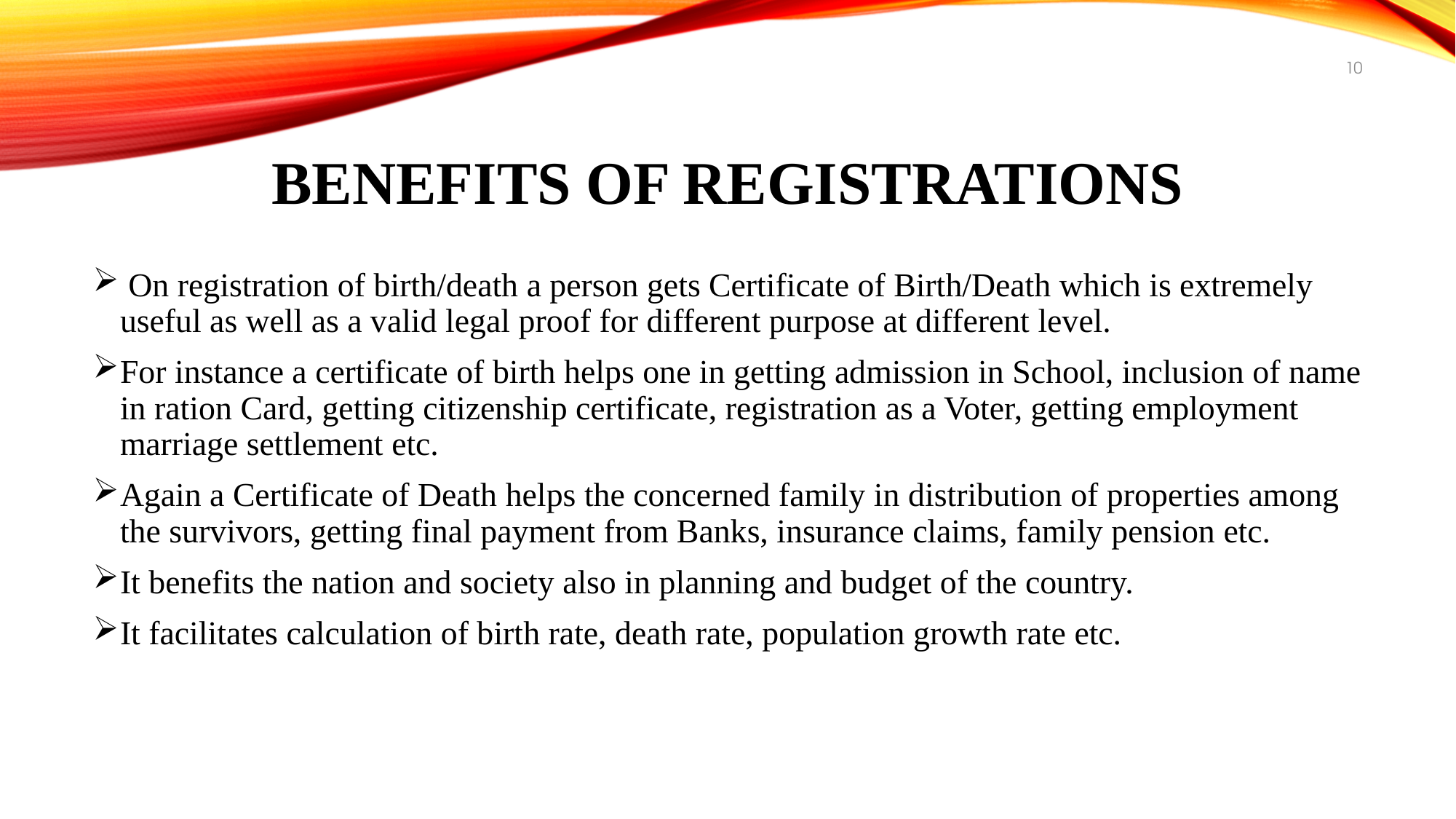

10
# Benefits of Registrations
 On registration of birth/death a person gets Certificate of Birth/Death which is extremely useful as well as a valid legal proof for different purpose at different level.
For instance a certificate of birth helps one in getting admission in School, inclusion of name in ration Card, getting citizenship certificate, registration as a Voter, getting employment marriage settlement etc.
Again a Certificate of Death helps the concerned family in distribution of properties among the survivors, getting final payment from Banks, insurance claims, family pension etc.
It benefits the nation and society also in planning and budget of the country.
It facilitates calculation of birth rate, death rate, population growth rate etc.